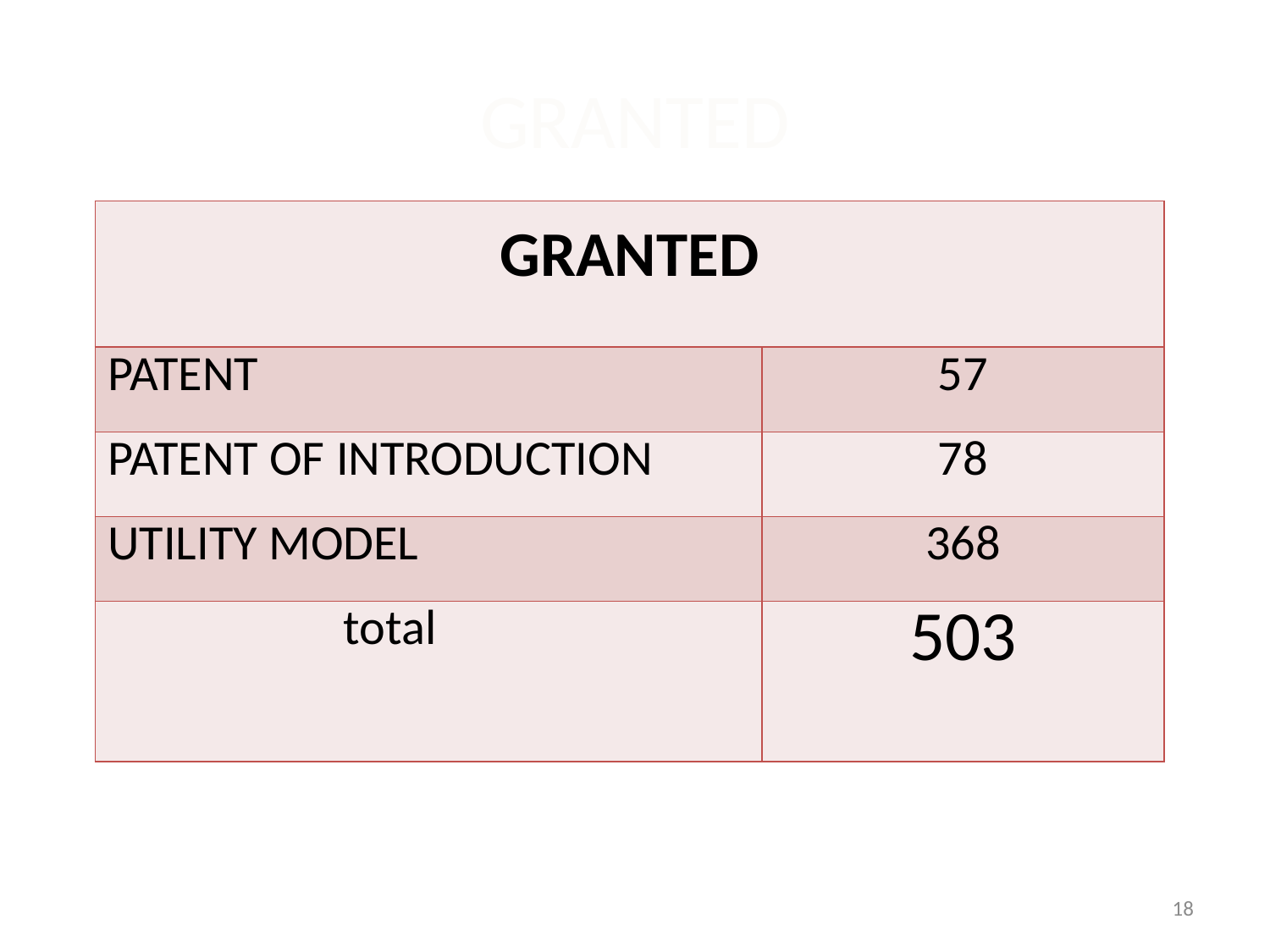

# GRANTED
| GRANTED |  |
| --- | --- |
| PATENT | 57 |
| PATENT OF INTRODUCTION | 78 |
| UTILITY MODEL | 368 |
| total | 503 |
18